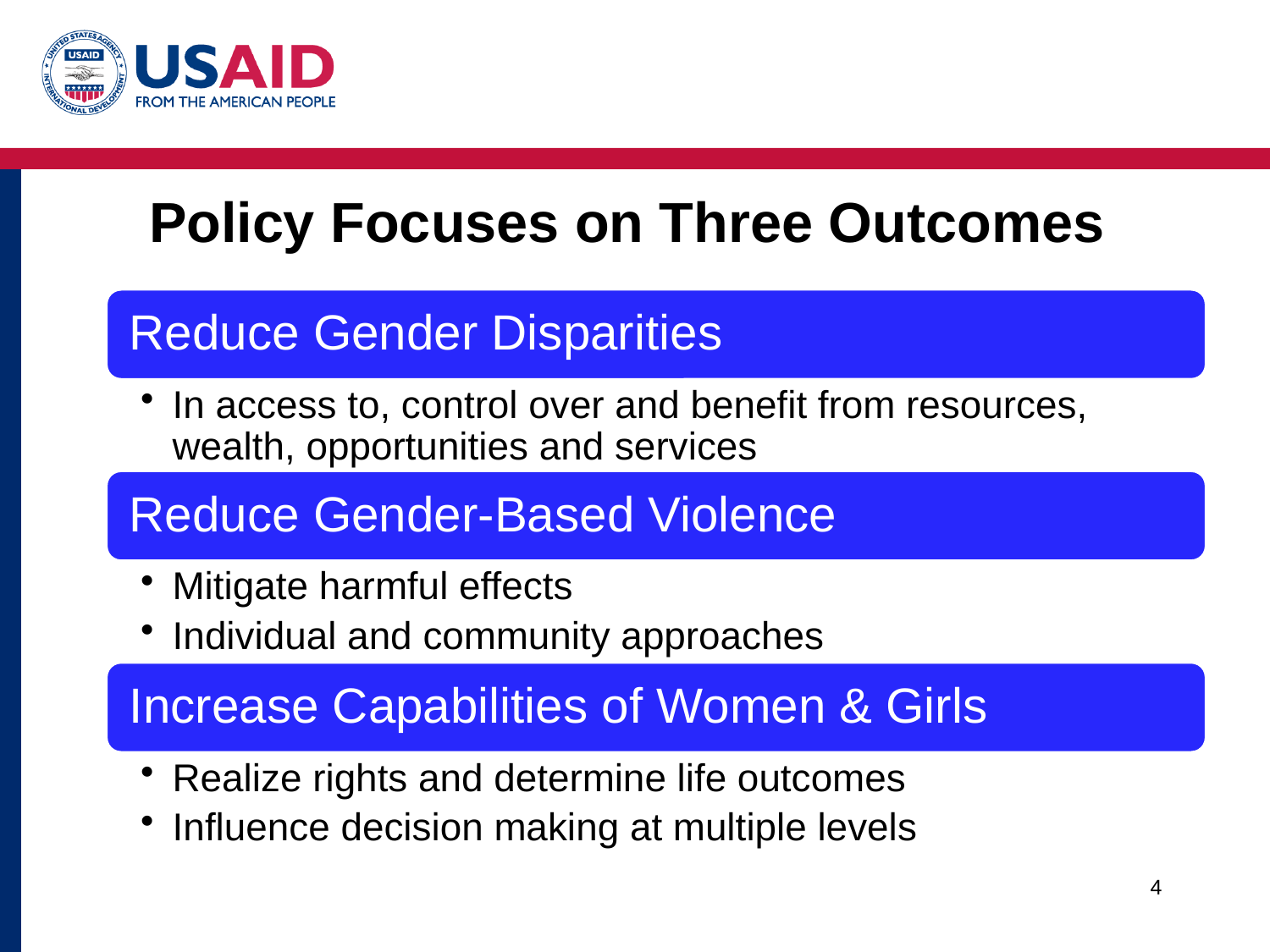

# Policy Focuses on Three Outcomes
Reduce Gender Disparities
In access to, control over and benefit from resources, wealth, opportunities and services
Reduce Gender-Based Violence
Mitigate harmful effects
Individual and community approaches
Increase Capabilities of Women & Girls
Realize rights and determine life outcomes
Influence decision making at multiple levels
4